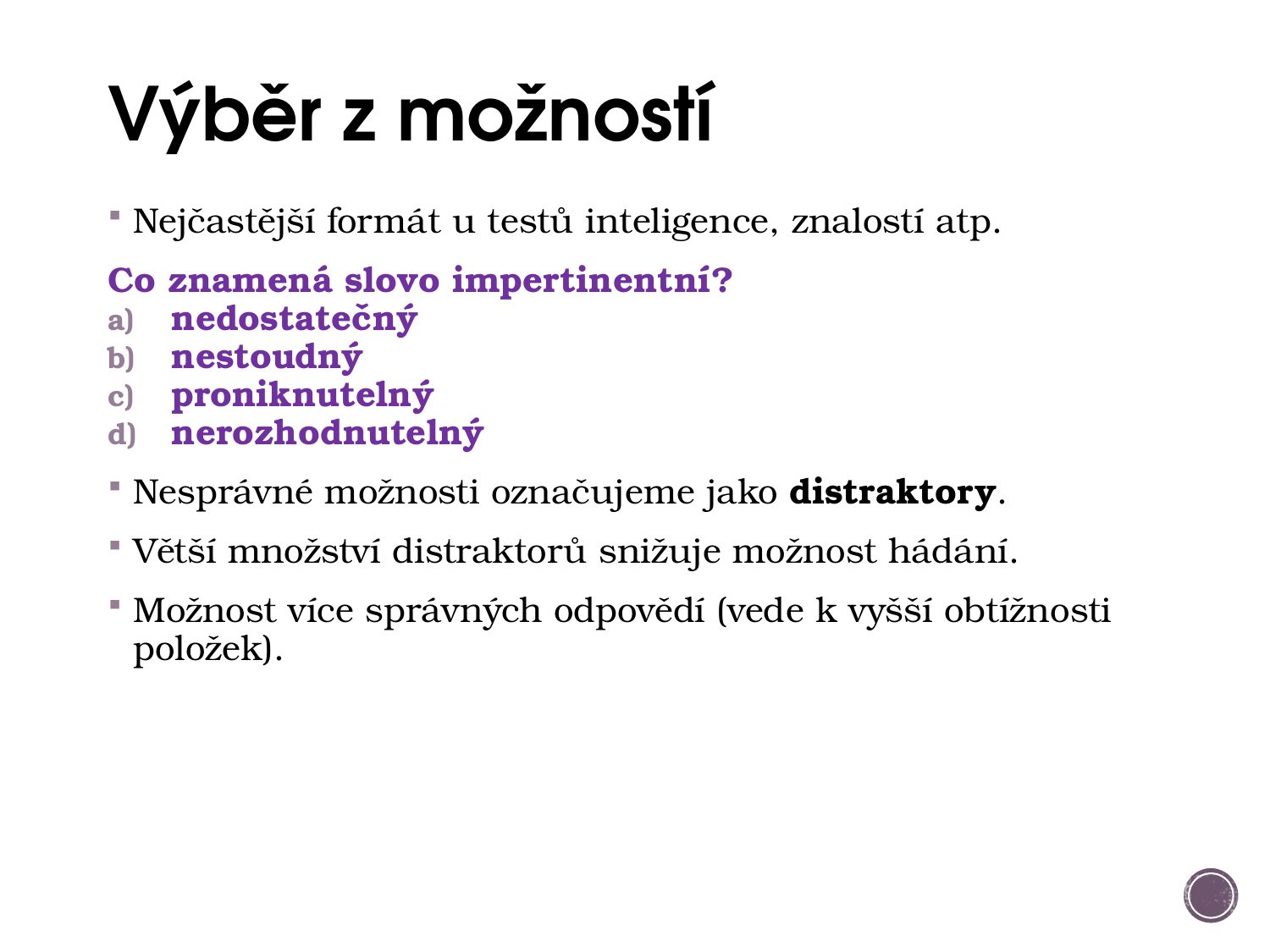

# Výběr z možností
Nejčastější formát u testů inteligence, znalostí atp.
Co znamená slovo impertinentní?
nedostatečný
nestoudný
proniknutelný
nerozhodnutelný
Nesprávné možnosti označujeme jako distraktory.
Větší množství distraktorů snižuje možnost hádání.
Možnost více správných odpovědí (vede k vyšší obtížnosti položek).